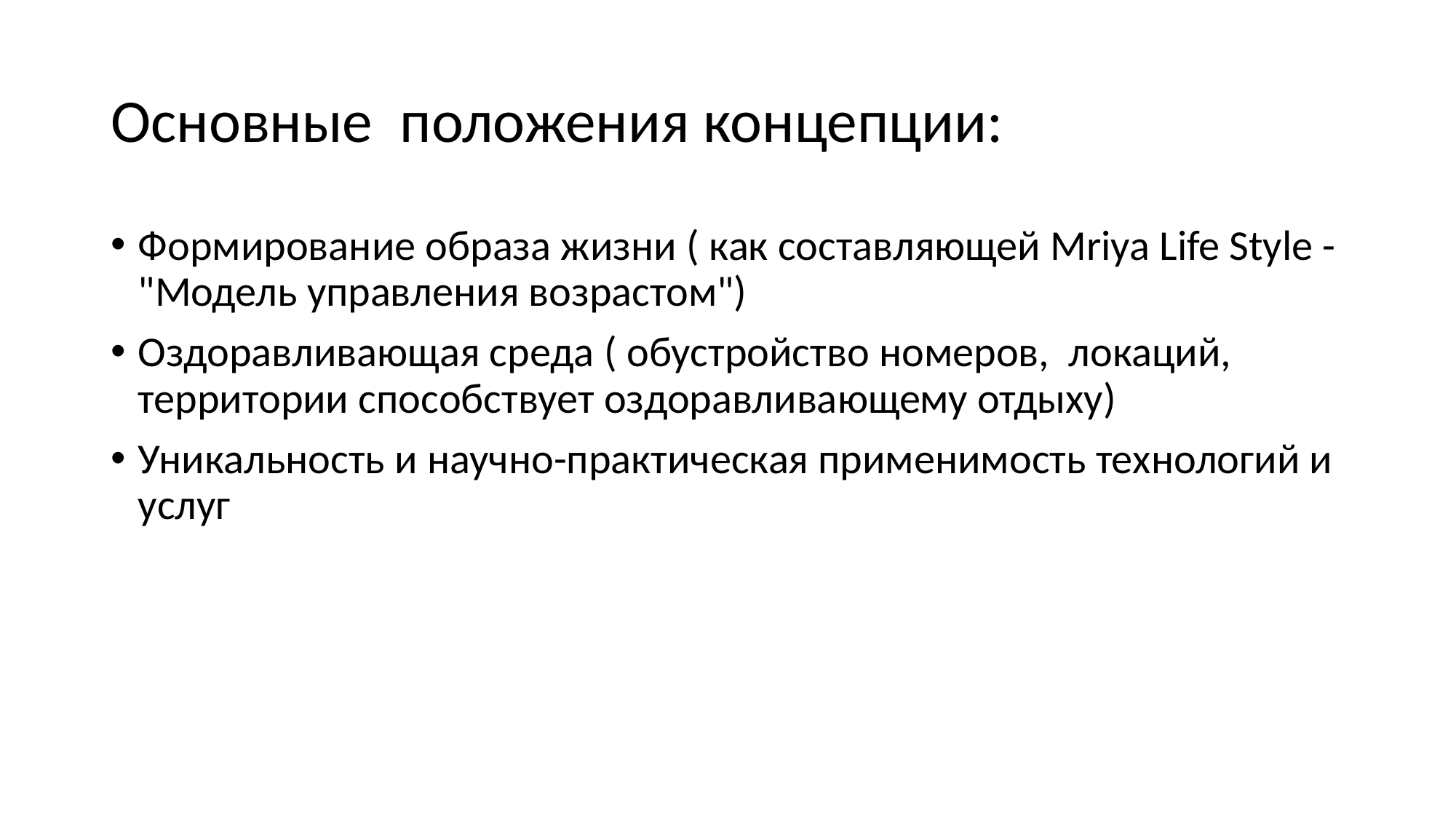

# Основные  положения концепции:
Формирование образа жизни ( как составляющей Mriya Life Style - "Модель управления возрастом")
Оздоравливающая среда ( обустройство номеров,  локаций,  территории способствует оздоравливающему отдыху)
Уникальность и научно-практическая применимость технологий и услуг